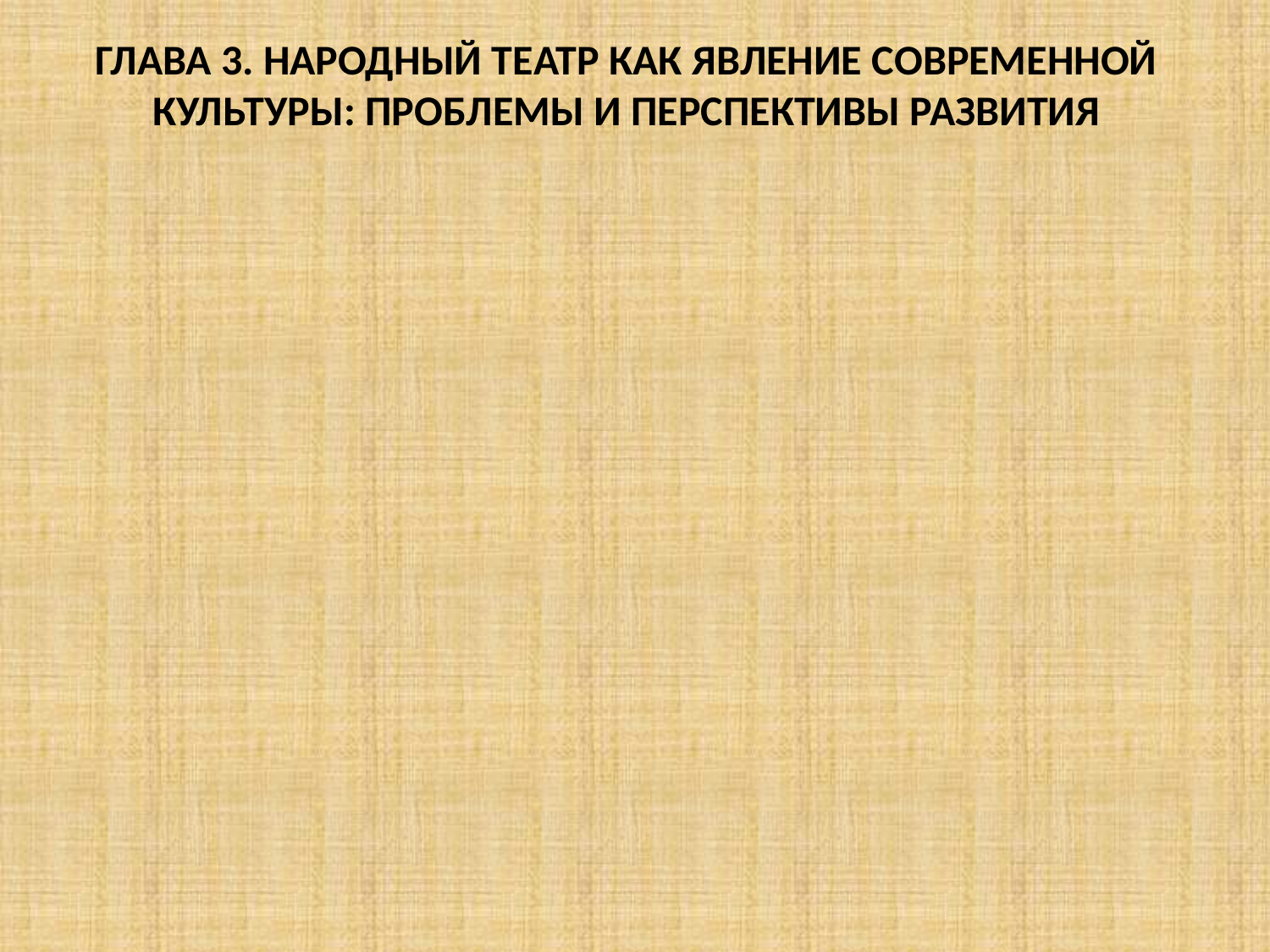

# ГЛАВА 3. НАРОДНЫЙ ТЕАТР КАК ЯВЛЕНИЕ СОВРЕМЕННОЙ КУЛЬТУРЫ: ПРОБЛЕМЫ И ПЕРСПЕКТИВЫ РАЗВИТИЯ